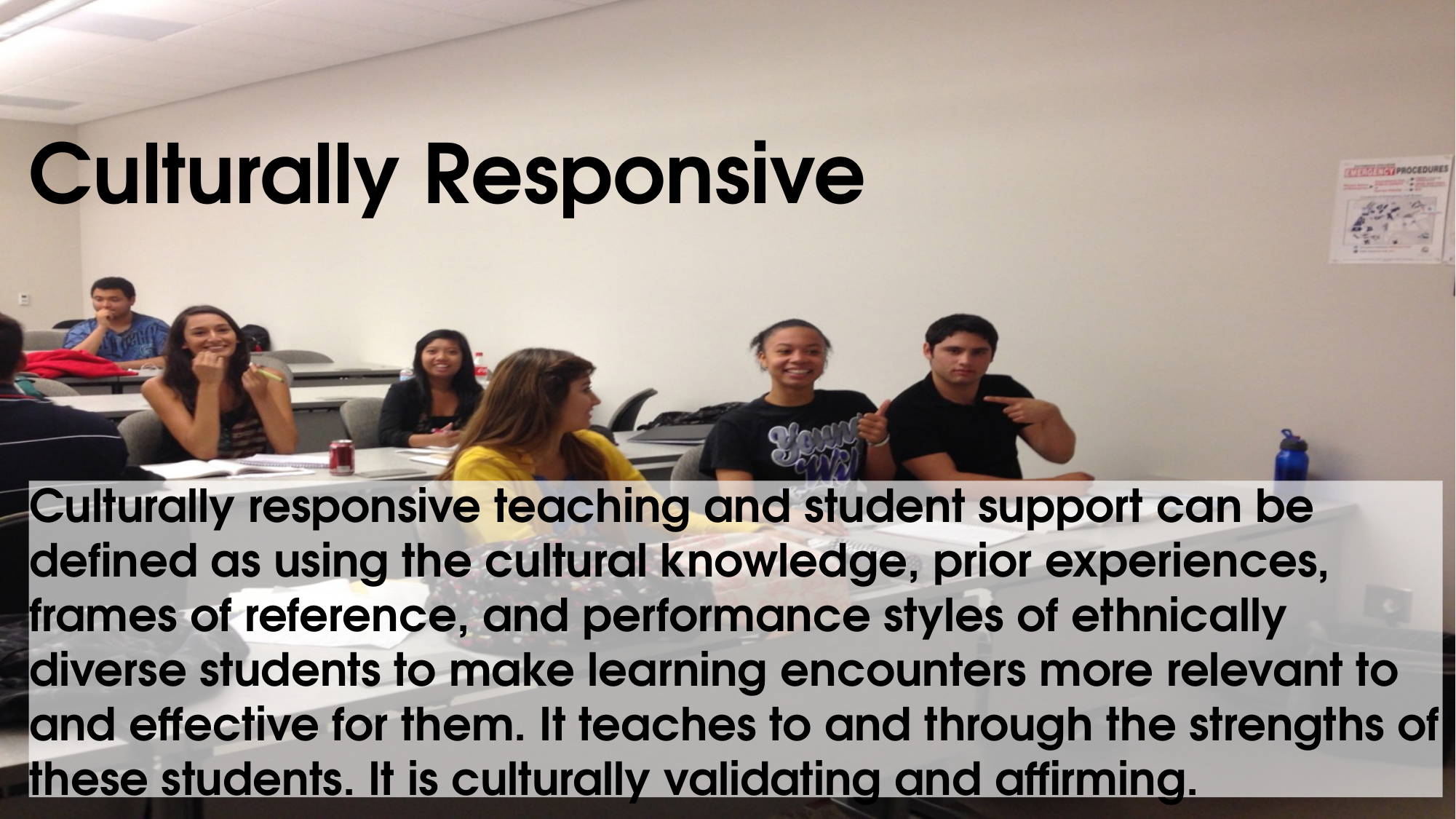

Culturally Responsive
Culturally responsive teaching and student support can be defined as using the cultural knowledge, prior experiences, frames of reference, and performance styles of ethnically diverse students to make learning encounters more relevant to and effective for them. It teaches to and through the strengths of these students. It is culturally validating and affirming.